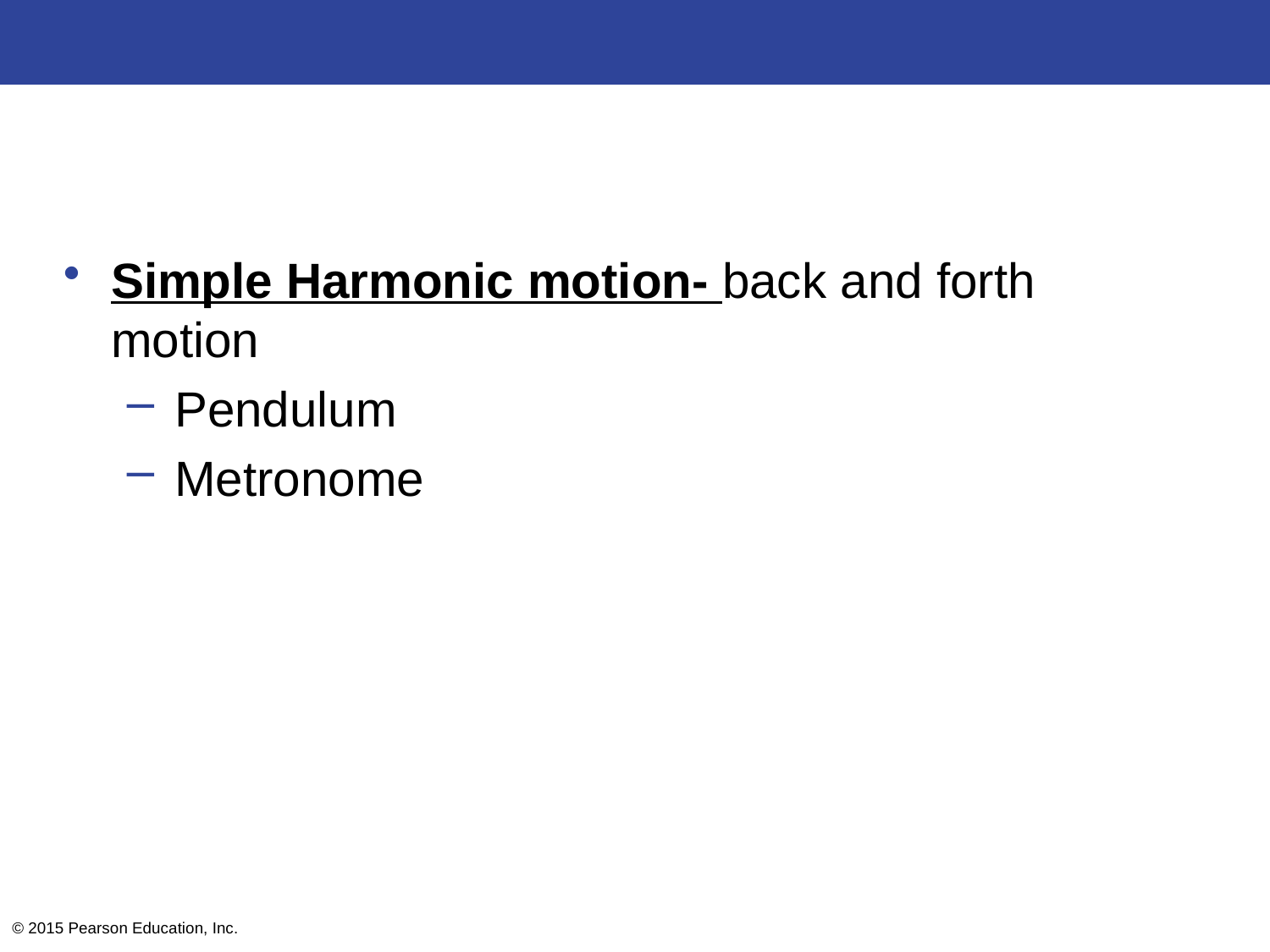

#
Simple Harmonic motion- back and forth motion
Pendulum
Metronome